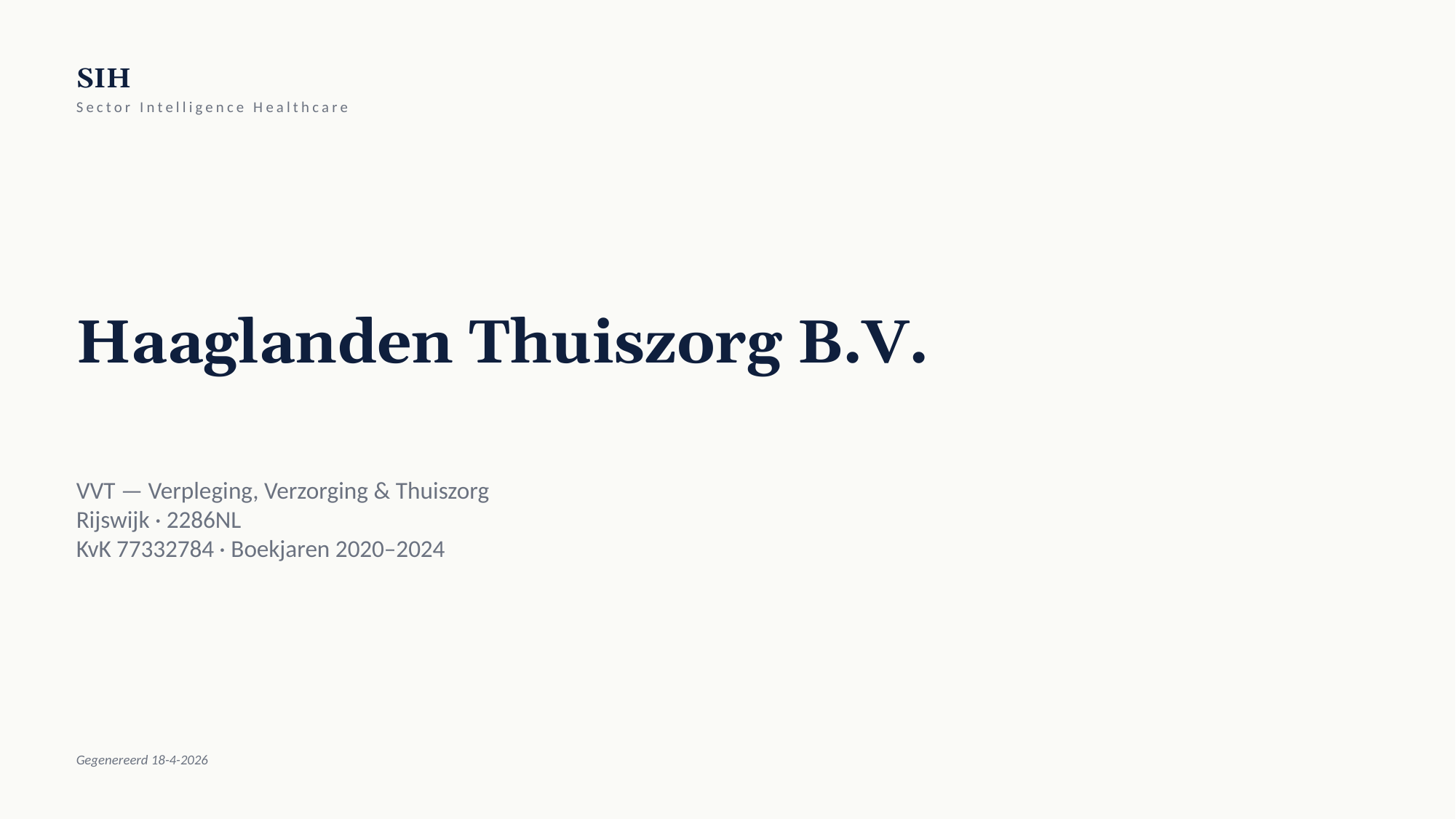

SIH
Sector Intelligence Healthcare
Haaglanden Thuiszorg B.V.
VVT — Verpleging, Verzorging & Thuiszorg
Rijswijk · 2286NL
KvK 77332784 · Boekjaren 2020–2024
Gegenereerd 18-4-2026